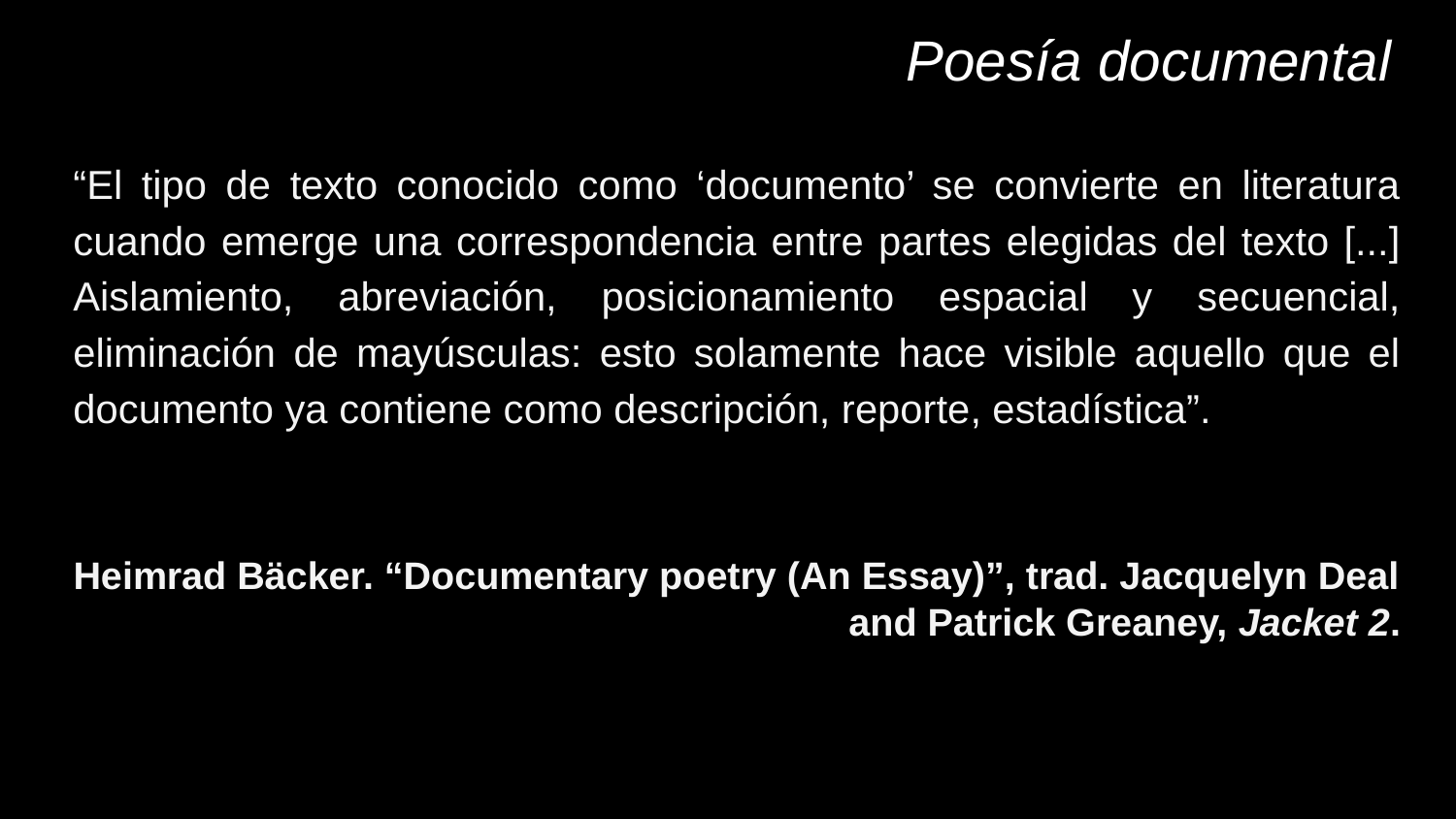

# Poesía documental
“El tipo de texto conocido como ‘documento’ se convierte en literatura cuando emerge una correspondencia entre partes elegidas del texto [...] Aislamiento, abreviación, posicionamiento espacial y secuencial, eliminación de mayúsculas: esto solamente hace visible aquello que el documento ya contiene como descripción, reporte, estadística”.

Heimrad Bäcker. “Documentary poetry (An Essay)”, trad. Jacquelyn Deal and Patrick Greaney, Jacket 2.